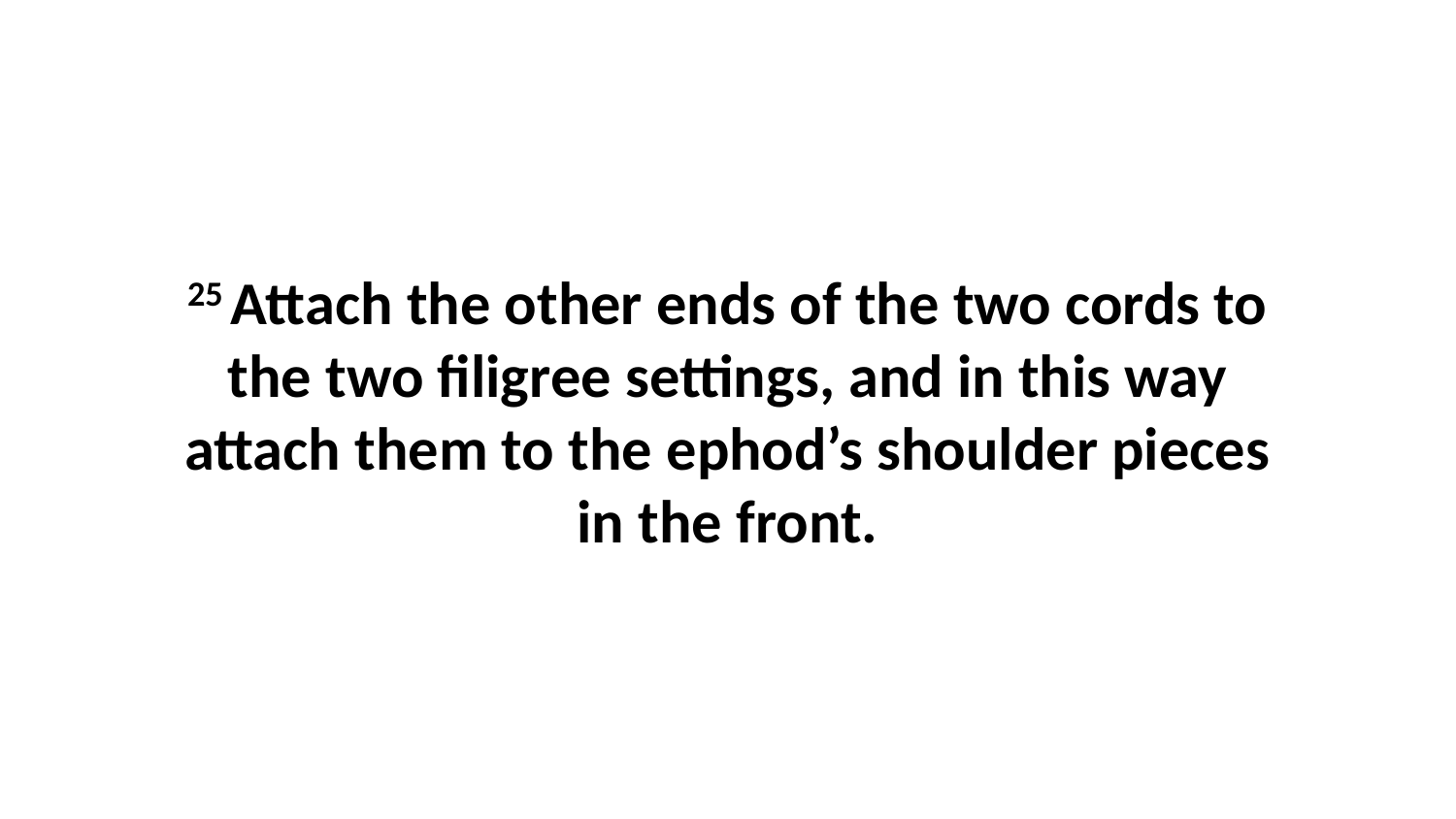

25 Attach the other ends of the two cords to the two filigree settings, and in this way attach them to the ephod’s shoulder pieces in the front.